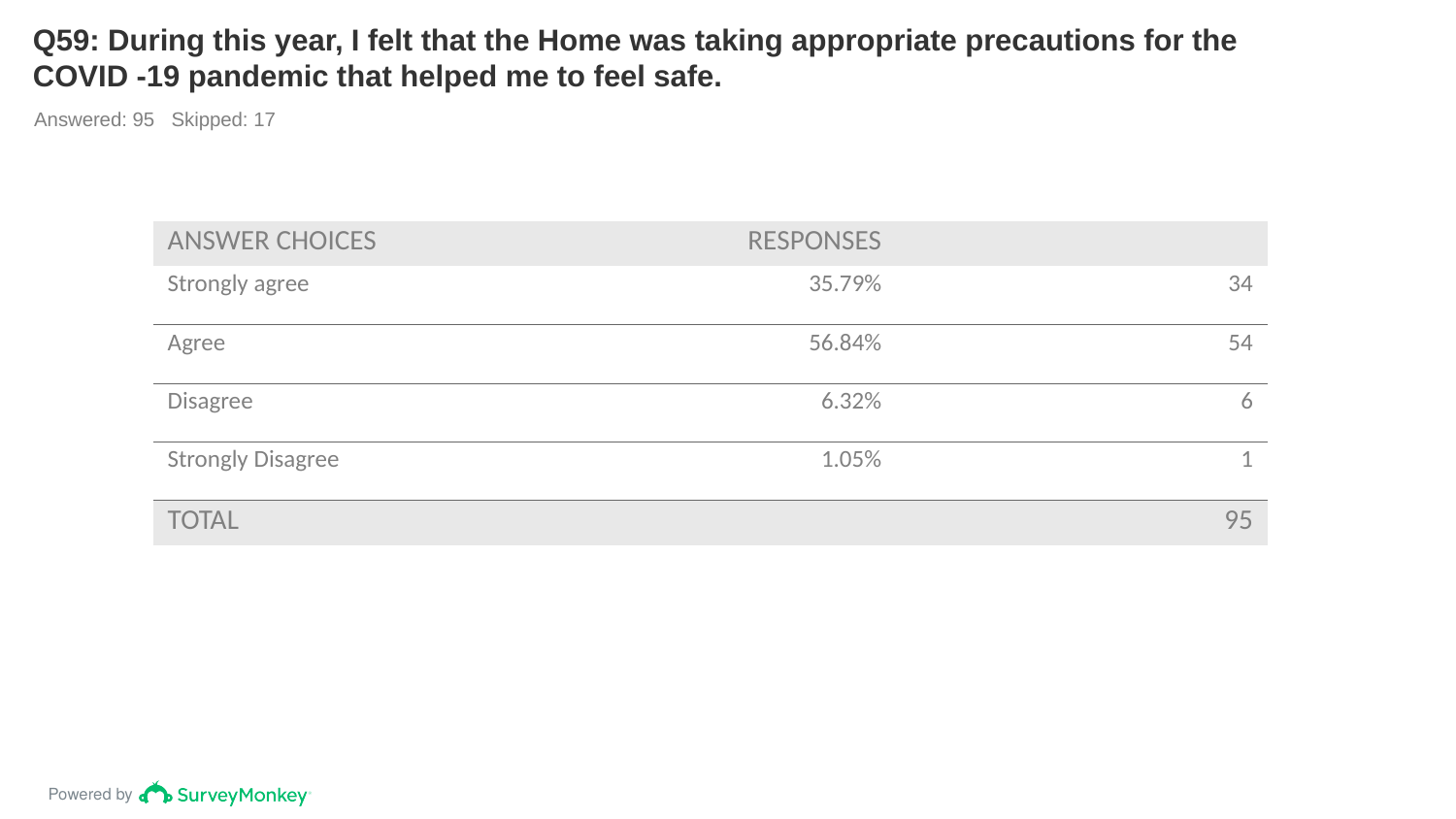

# Q59: During this year, I felt that the Home was taking appropriate precautions for the COVID -19 pandemic that helped me to feel safe.
Answered: 95   Skipped: 17
| ANSWER CHOICES | RESPONSES |  |
| --- | --- | --- |
| Strongly agree | 35.79% | 34 |
| Agree | 56.84% | 54 |
| Disagree | 6.32% | 6 |
| Strongly Disagree | 1.05% | 1 |
| TOTAL |  | 95 |